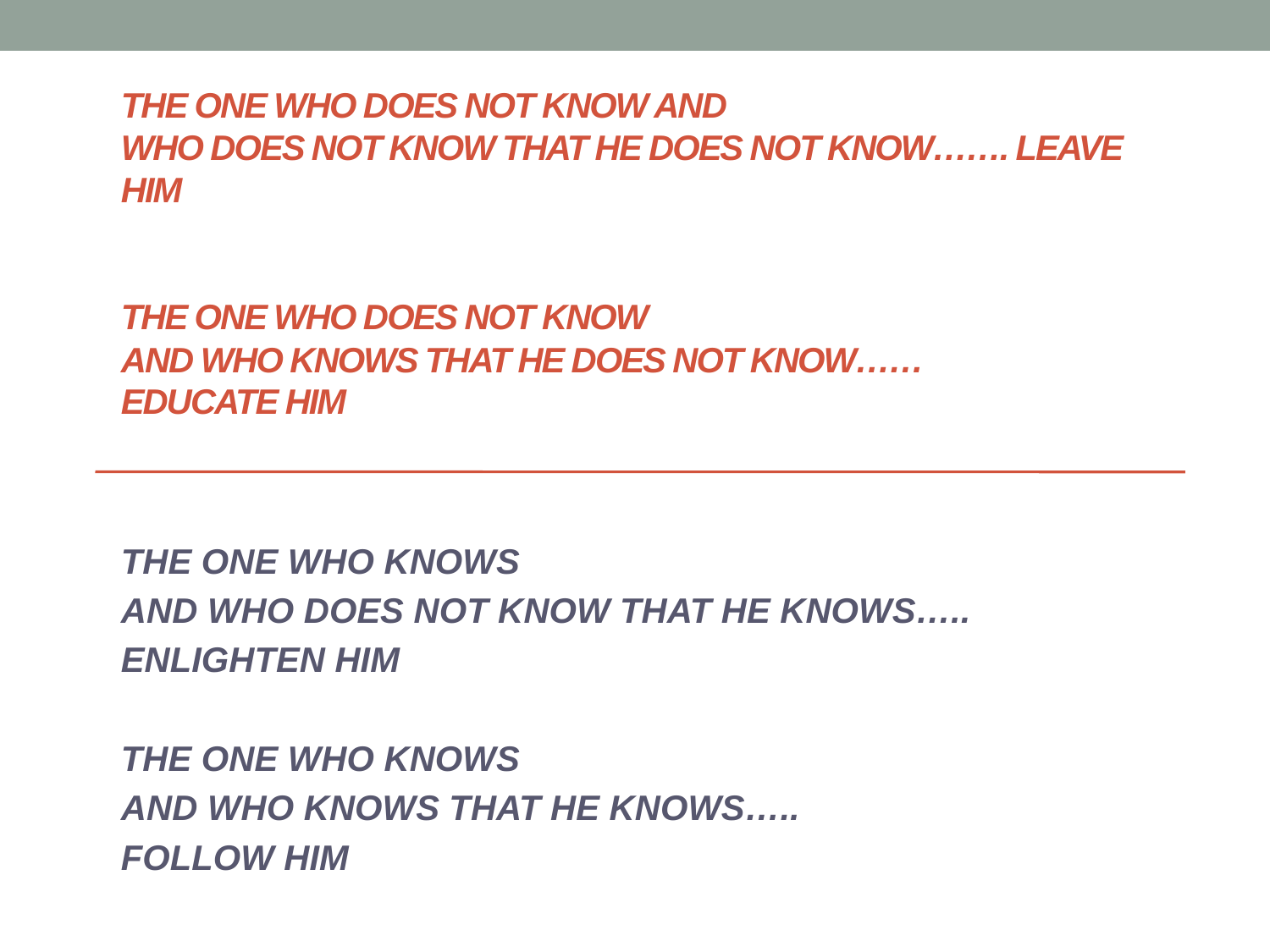

# THE ONE WHO DOES NOT KNOW AND WHO DOES NOT KNOW THAT HE DOES NOT KNOW……. LEAVE HIM THE ONE WHO DOES NOT KNOW AND WHO KNOWS THAT HE DOES NOT KNOW…… EDUCATE HIM

THE ONE WHO KNOWS
AND WHO DOES NOT KNOW THAT HE KNOWS…..
ENLIGHTEN HIM

THE ONE WHO KNOWS
AND WHO KNOWS THAT HE KNOWS…..
FOLLOW HIM